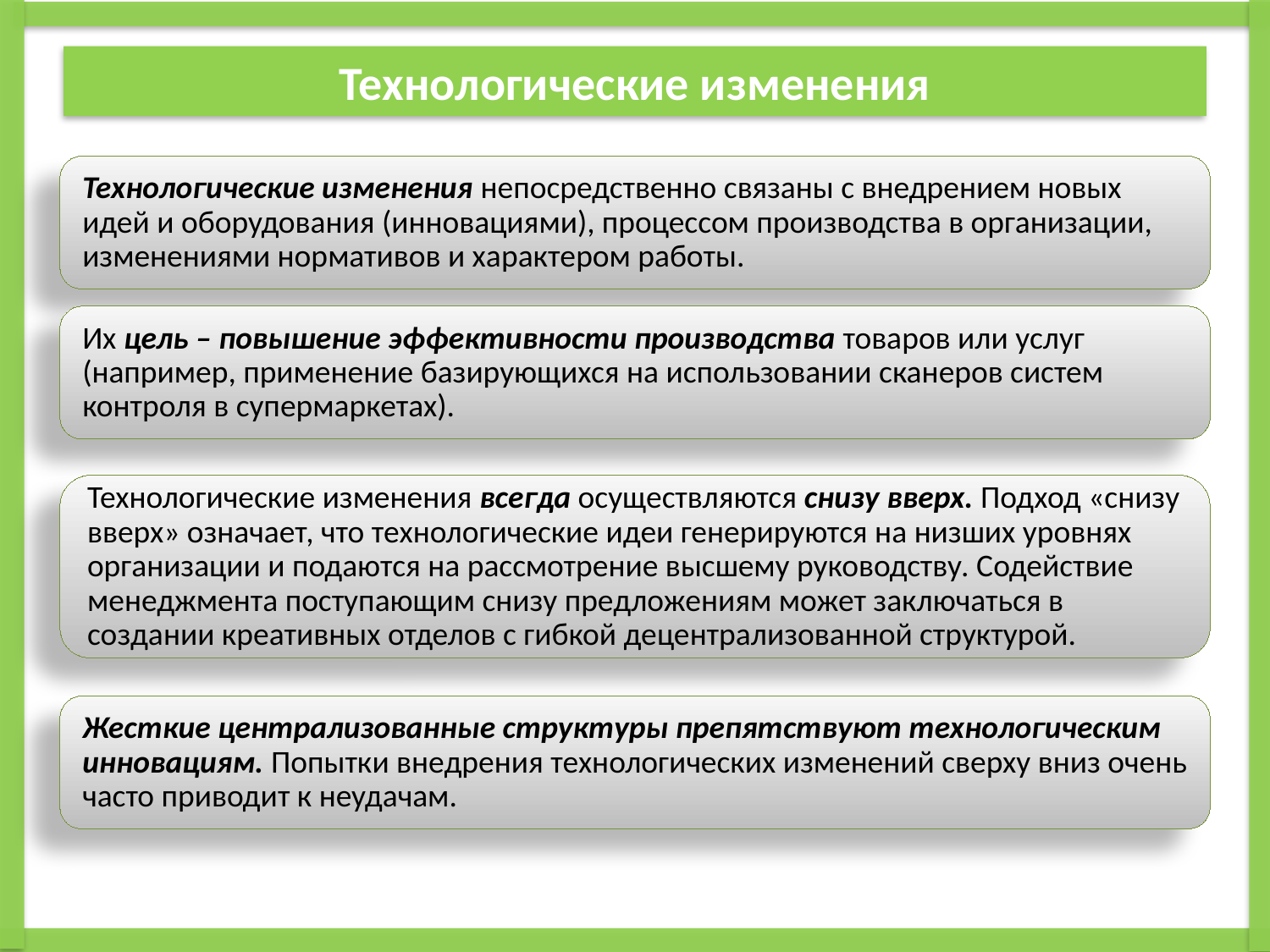

# Технологические изменения
Технологические изменения непосредственно связаны с внедрением новых идей и оборудования (инновациями), процессом производства в организации, изменениями нормативов и характером работы.
Их цель – повышение эффективности производства товаров или услуг (например, применение базирующихся на использовании сканеров систем контроля в супермаркетах).
Технологические изменения всегда осуществляются снизу вверх. Подход «снизу вверх» означает, что технологические идеи генерируются на низших уровнях организации и подаются на рассмотрение высшему руководству. Содействие менеджмента поступающим снизу предложениям может заключаться в создании креативных отделов с гибкой децентрализованной структурой.
Жесткие централизованные структуры препятствуют технологическим инновациям. Попытки внедрения технологических изменений сверху вниз очень часто приводит к неудачам.